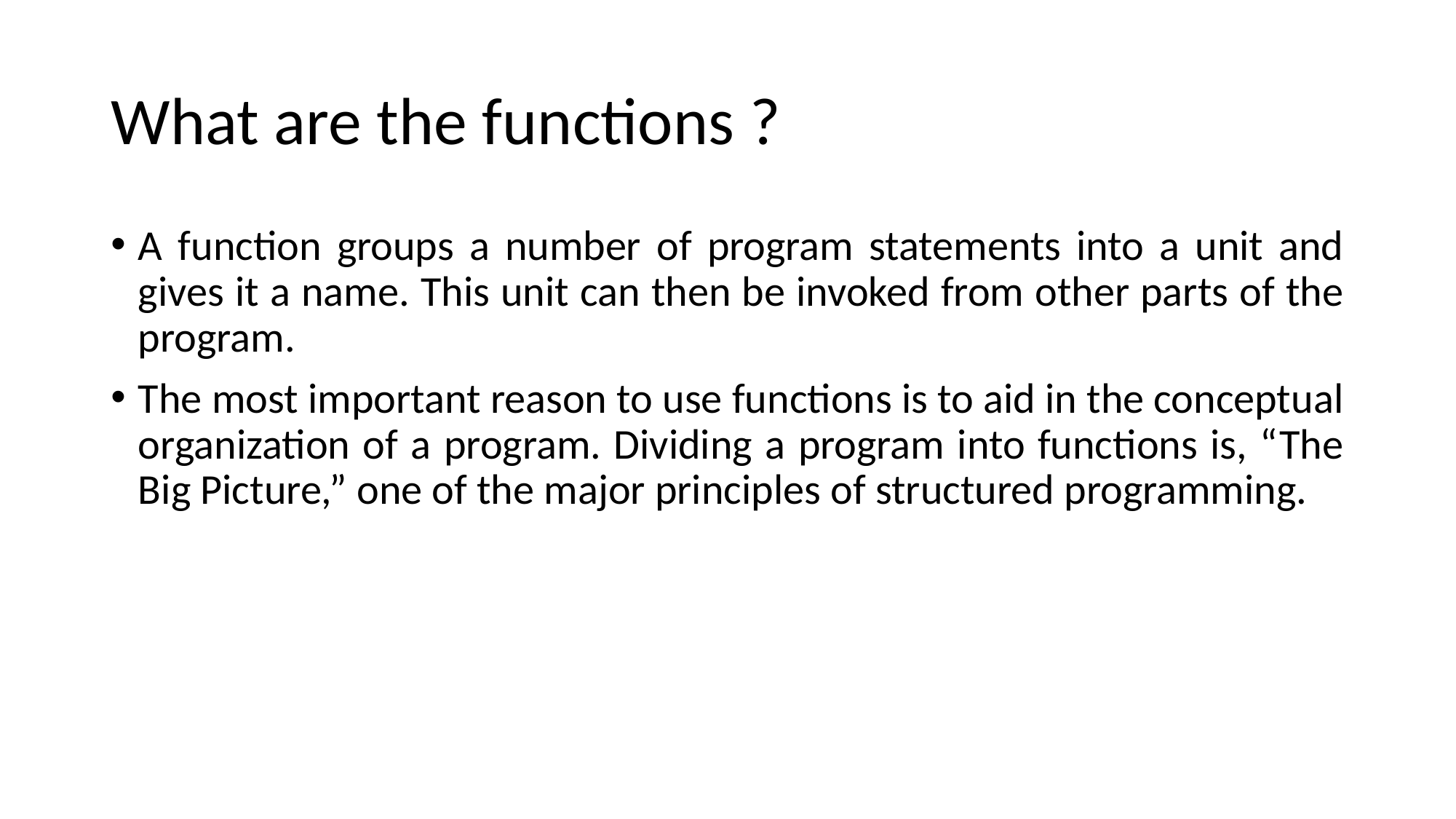

# What are the functions ?
A function groups a number of program statements into a unit and gives it a name. This unit can then be invoked from other parts of the program.
The most important reason to use functions is to aid in the conceptual organization of a program. Dividing a program into functions is, “The Big Picture,” one of the major principles of structured programming.